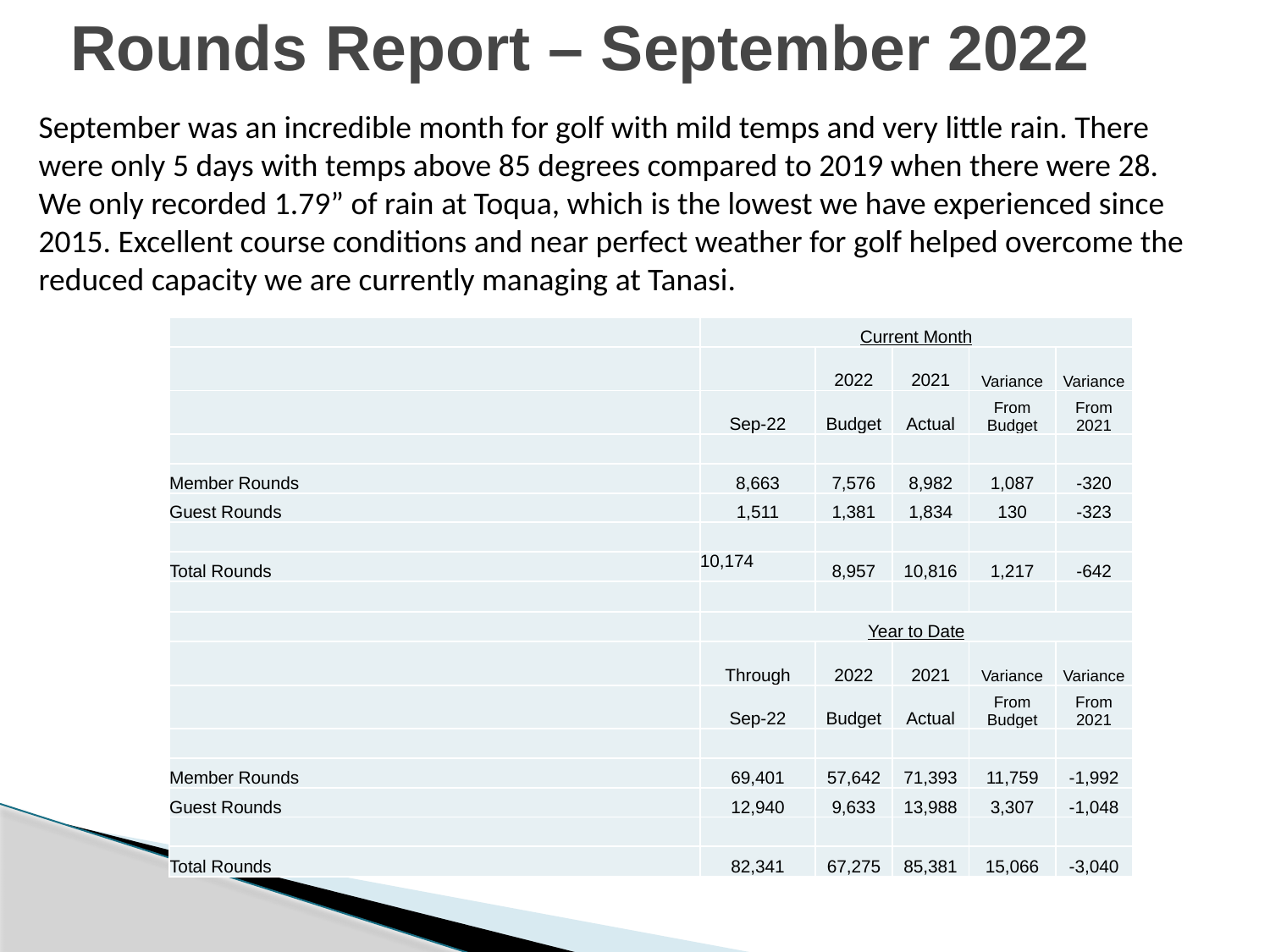

# Rounds Report – September 2022
September was an incredible month for golf with mild temps and very little rain. There were only 5 days with temps above 85 degrees compared to 2019 when there were 28. We only recorded 1.79” of rain at Toqua, which is the lowest we have experienced since 2015. Excellent course conditions and near perfect weather for golf helped overcome the  reduced capacity we are currently managing at Tanasi.
|  | Current Month |  |  |  |  |
| --- | --- | --- | --- | --- | --- |
|  |  | 2022 | 2021 | Variance | Variance |
|  | Sep-22 | Budget | Actual | From Budget | From 2021 |
|  |  |  |  |  |  |
| Member Rounds | 8,663 | 7,576 | 8,982 | 1,087 | -320 |
| Guest Rounds | 1,511 | 1,381 | 1,834 | 130 | -323 |
|  |  |  |  |  |  |
| Total Rounds | 10,174 | 8,957 | 10,816 | 1,217 | -642 |
|  |  |  |  |  |  |
|  | Year to Date |  |  |  |  |
|  | Through | 2022 | 2021 | Variance | Variance |
|  | Sep-22 | Budget | Actual | From Budget | From 2021 |
|  |  |  |  |  |  |
| Member Rounds | 69,401 | 57,642 | 71,393 | 11,759 | -1,992 |
| Guest Rounds | 12,940 | 9,633 | 13,988 | 3,307 | -1,048 |
|  |  |  |  |  |  |
| Total Rounds | 82,341 | 67,275 | 85,381 | 15,066 | -3,040 |